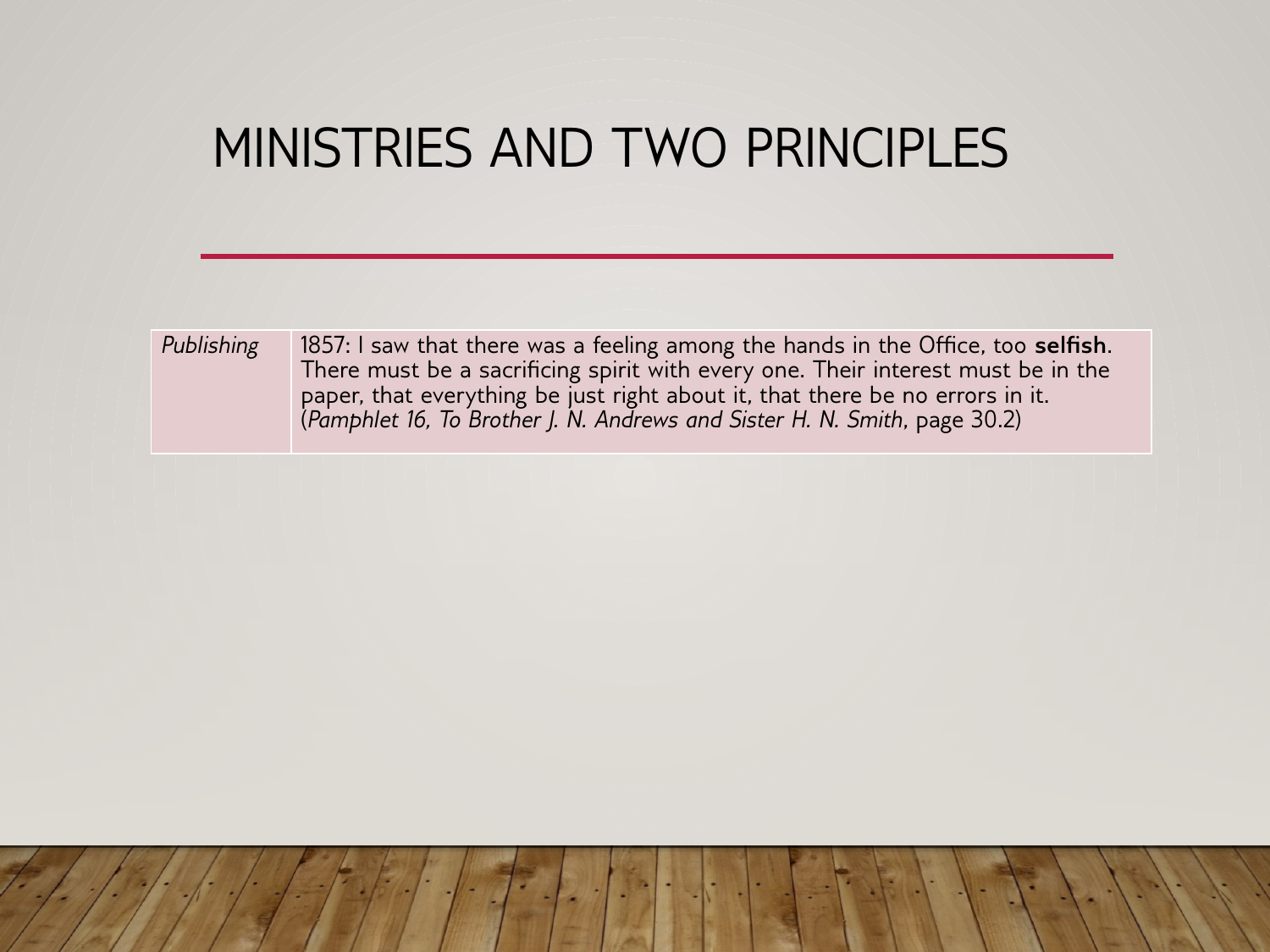

# ministries and two principles
| Publishing | 1857: I saw that there was a feeling among the hands in the Office, too selfish. There must be a sacrificing spirit with every one. Their interest must be in the paper, that everything be just right about it, that there be no errors in it. (Pamphlet 16, To Brother J. N. Andrews and Sister H. N. Smith, page 30.2) |
| --- | --- |